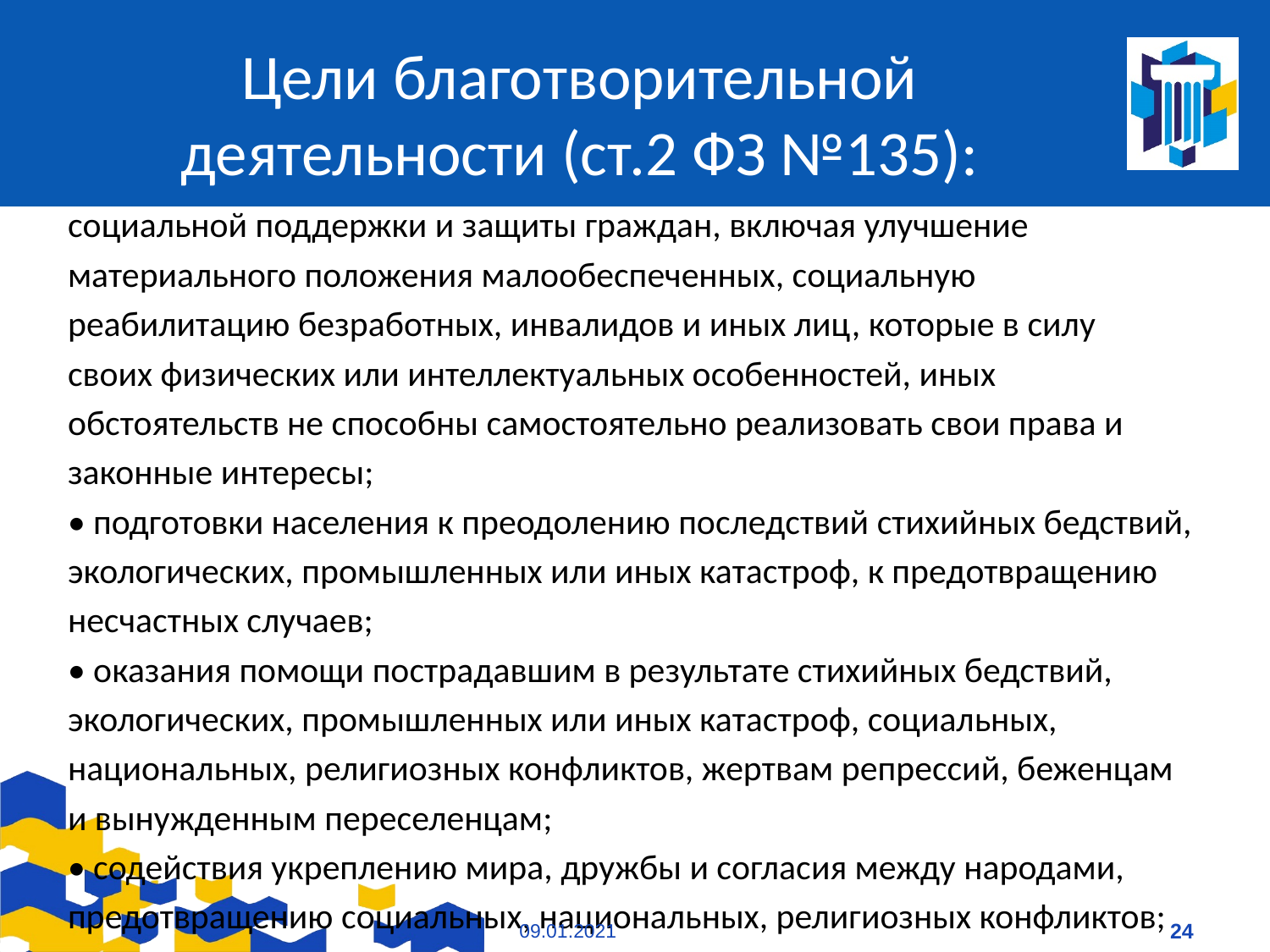

# Цели благотворительной деятельности (ст.2 ФЗ №135):
социальной поддержки и защиты граждан, включая улучшение
материального положения малообеспеченных, социальную
реабилитацию безработных, инвалидов и иных лиц, которые в силу
своих физических или интеллектуальных особенностей, иных
обстоятельств не способны самостоятельно реализовать свои права и
законные интересы;
• подготовки населения к преодолению последствий стихийных бедствий,
экологических, промышленных или иных катастроф, к предотвращению
несчастных случаев;
• оказания помощи пострадавшим в результате стихийных бедствий,
экологических, промышленных или иных катастроф, социальных,
национальных, религиозных конфликтов, жертвам репрессий, беженцам
и вынужденным переселенцам;
• содействия укреплению мира, дружбы и согласия между народами,
предотвращению социальных, национальных, религиозных конфликтов;
09.01.2021
24